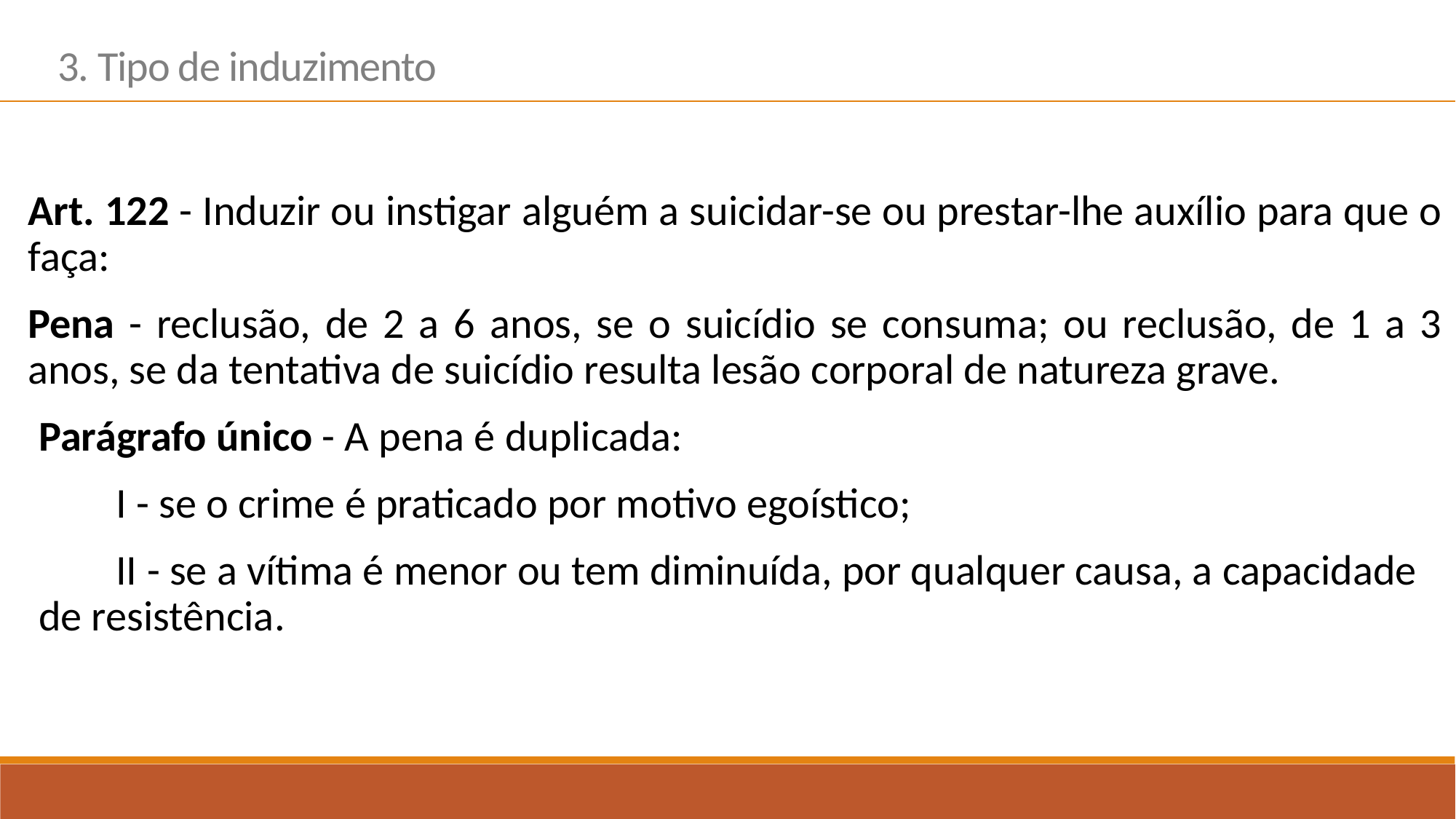

3. Tipo de induzimento

Art. 122 - Induzir ou instigar alguém a suicidar-se ou prestar-lhe auxílio para que o faça:
Pena - reclusão, de 2 a 6 anos, se o suicídio se consuma; ou reclusão, de 1 a 3 anos, se da tentativa de suicídio resulta lesão corporal de natureza grave.
Parágrafo único - A pena é duplicada:
        I - se o crime é praticado por motivo egoístico;
        II - se a vítima é menor ou tem diminuída, por qualquer causa, a capacidade de resistência.